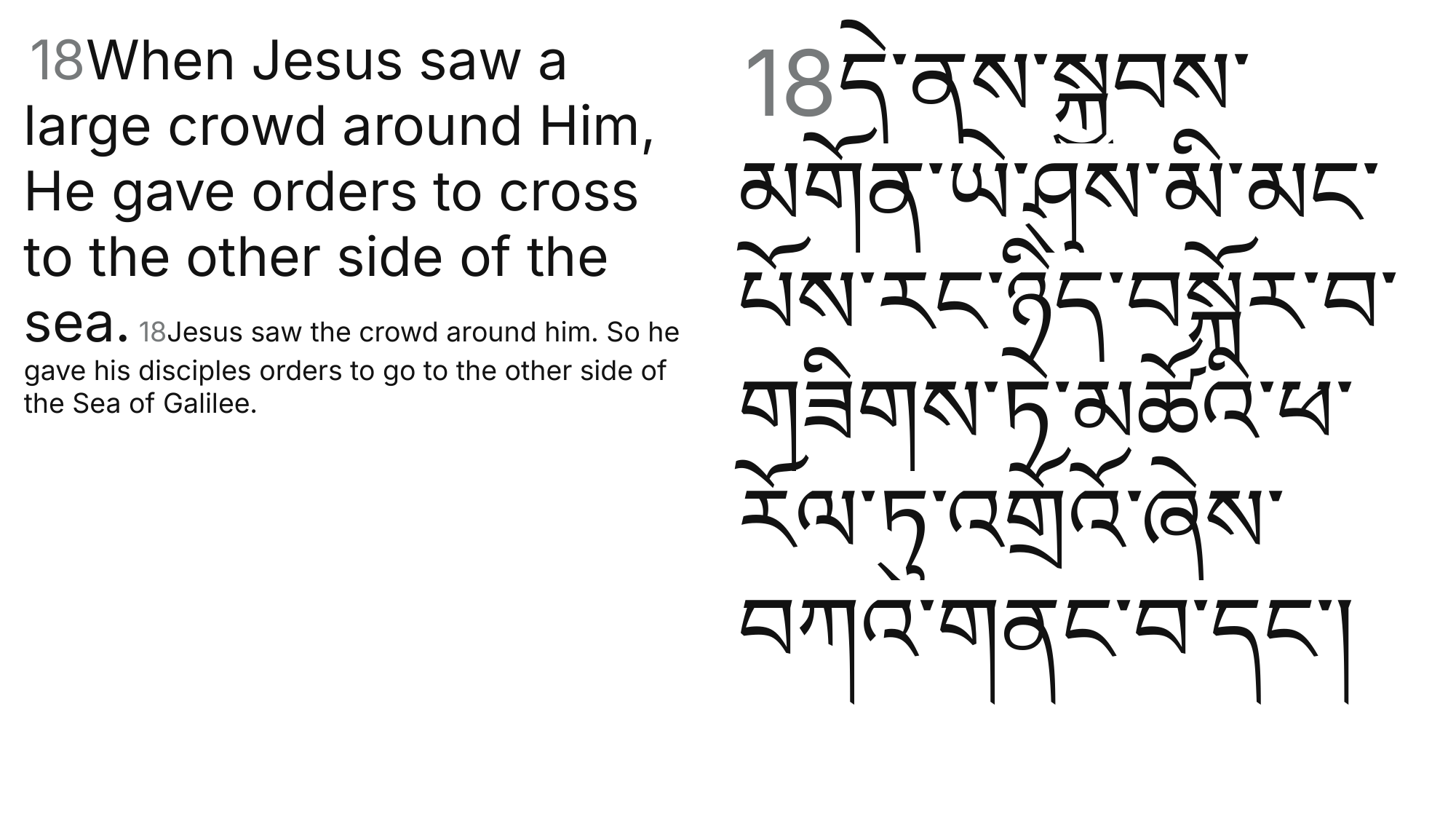

18དེ་ནས་སྐྱབས་མགོན་ཡེ་ཤུས་མི་མང་པོས་རང་ཉིད་བསྐོར་བ་གཟིགས་ཏེ་མཚོའི་ཕ་རོལ་ཏུ་འགྲོའོ་ཞེས་བཀའ་གནང་བ༌དང༌།
 18When Jesus saw a large crowd around Him, He gave orders to cross to the other side of the sea. 18Jesus saw the crowd around him. So he gave his disciples orders to go to the other side of the Sea of Galilee.